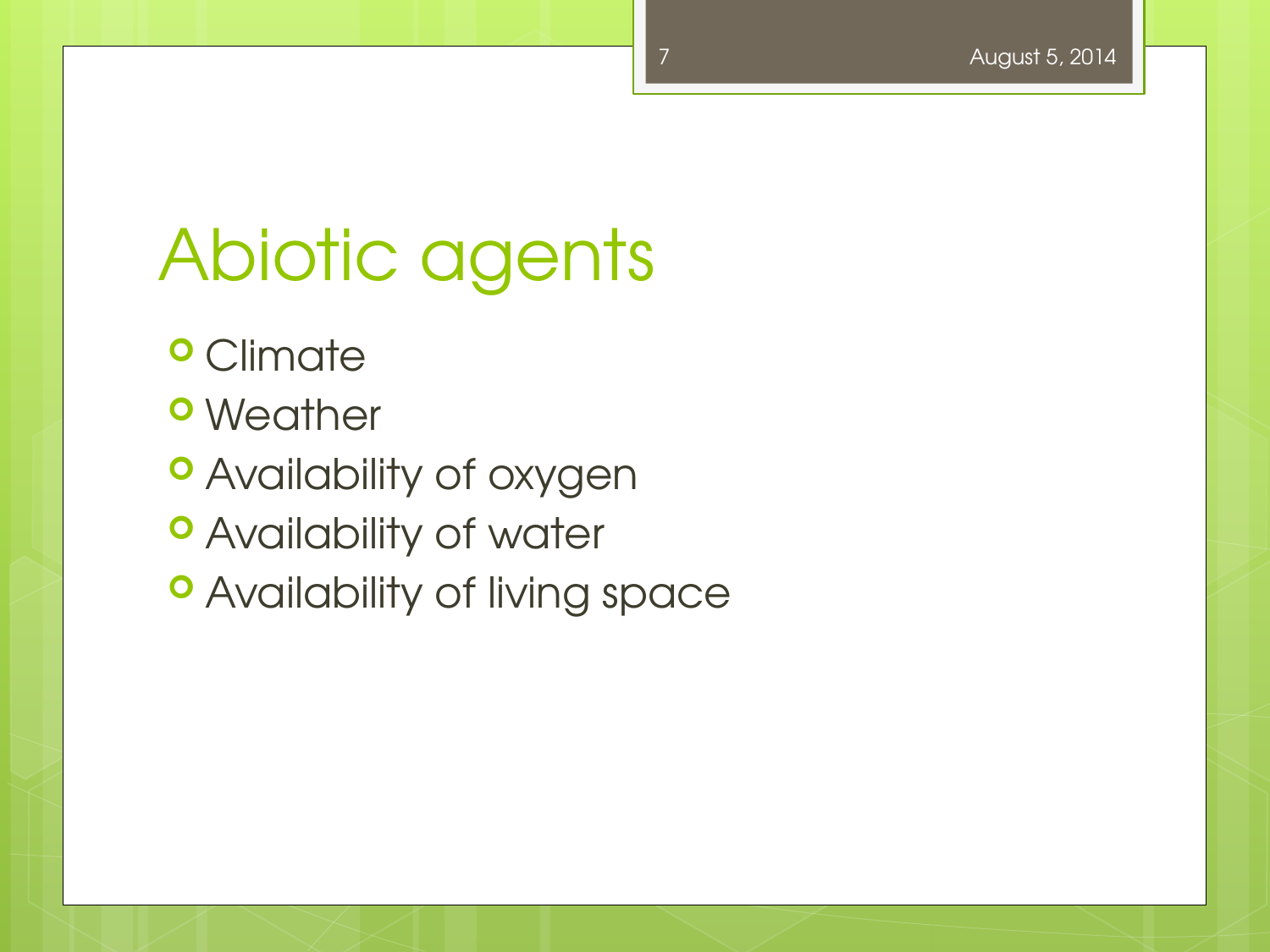

7
August 5, 2014
# Abiotic agents
Climate
Weather
Availability of oxygen
Availability of water
Availability of living space